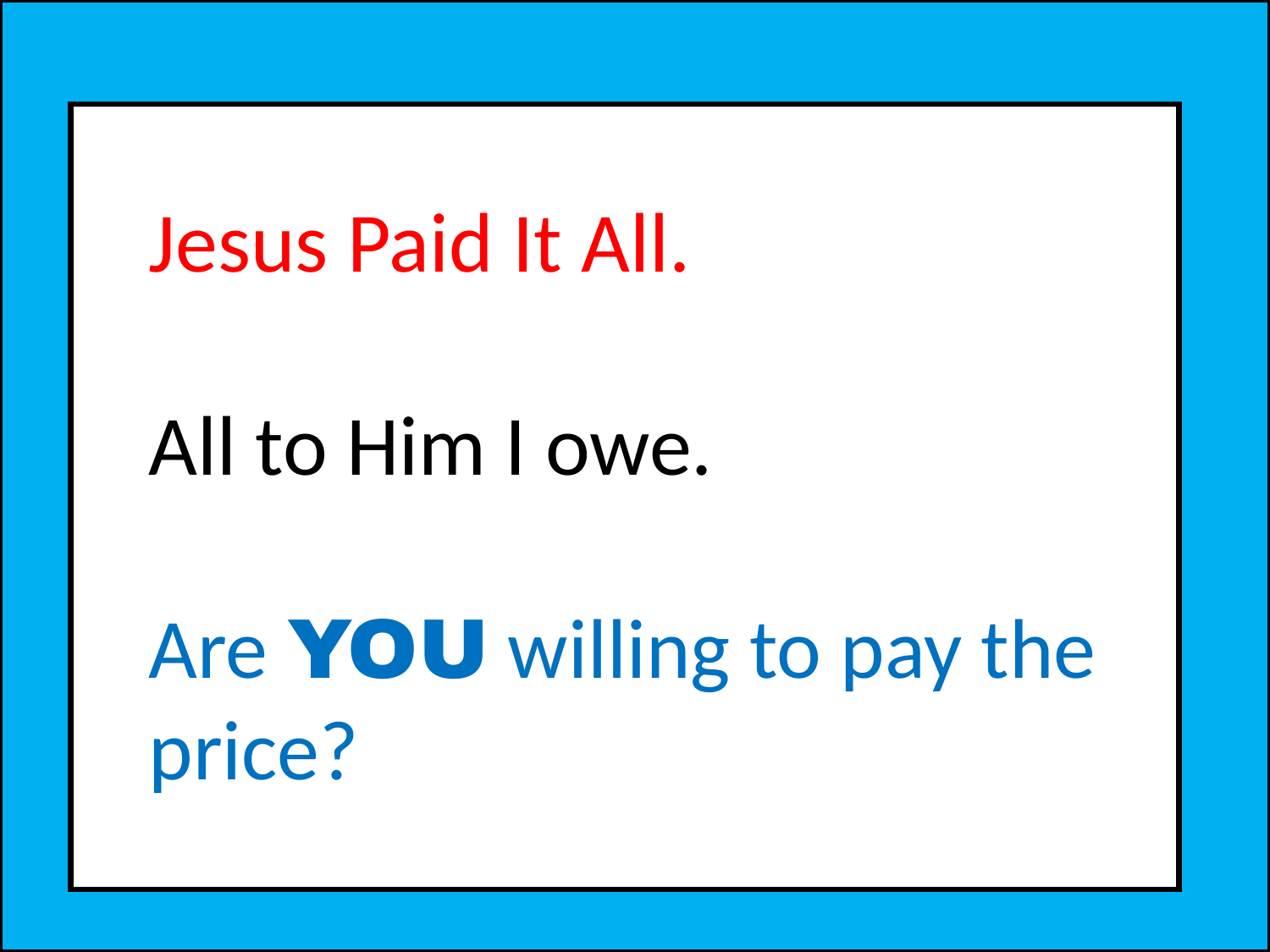

Jesus Paid It All.

All to Him I owe.

Are YOU willing to pay the price?